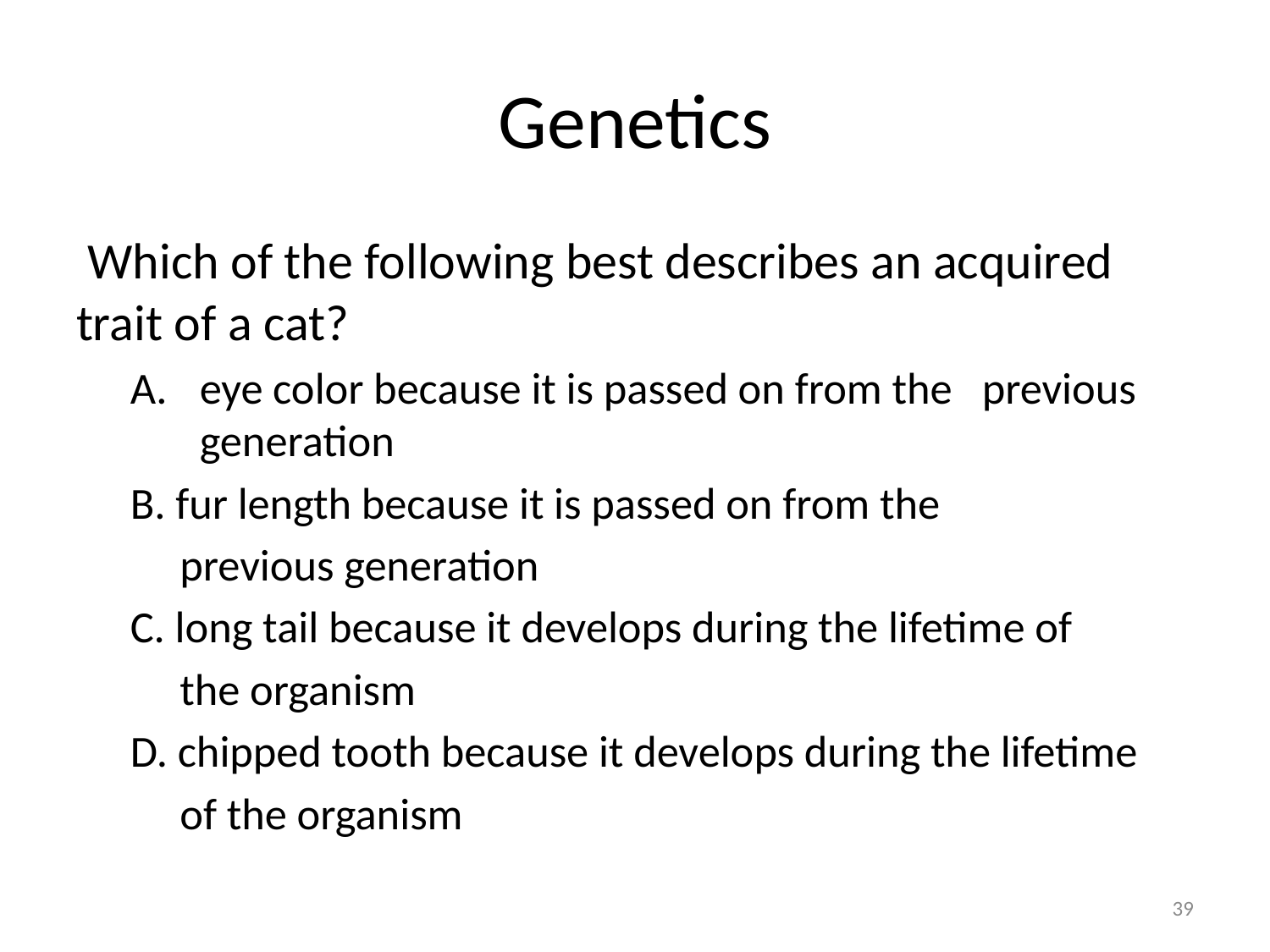

# Genetics
 Which of the following best describes an acquired trait of a cat?
eye color because it is passed on from the   previous generation
B. fur length because it is passed on from the
     previous generation
C. long tail because it develops during the lifetime of
     the organism
D. chipped tooth because it develops during the lifetime
     of the organism

39